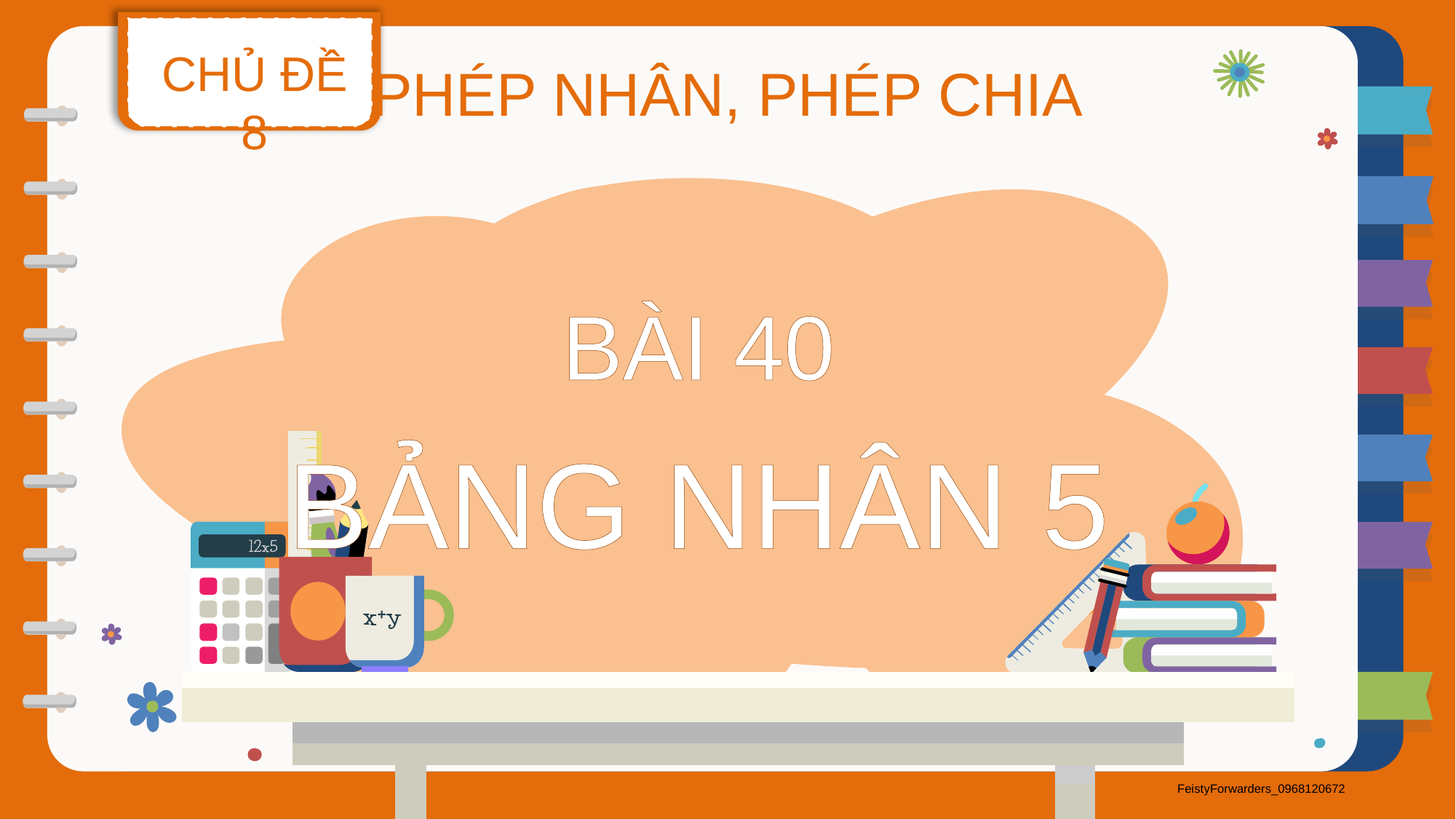

CHỦ ĐỀ 8
PHÉP NHÂN, PHÉP CHIA
BÀI 40
BẢNG NHÂN 5